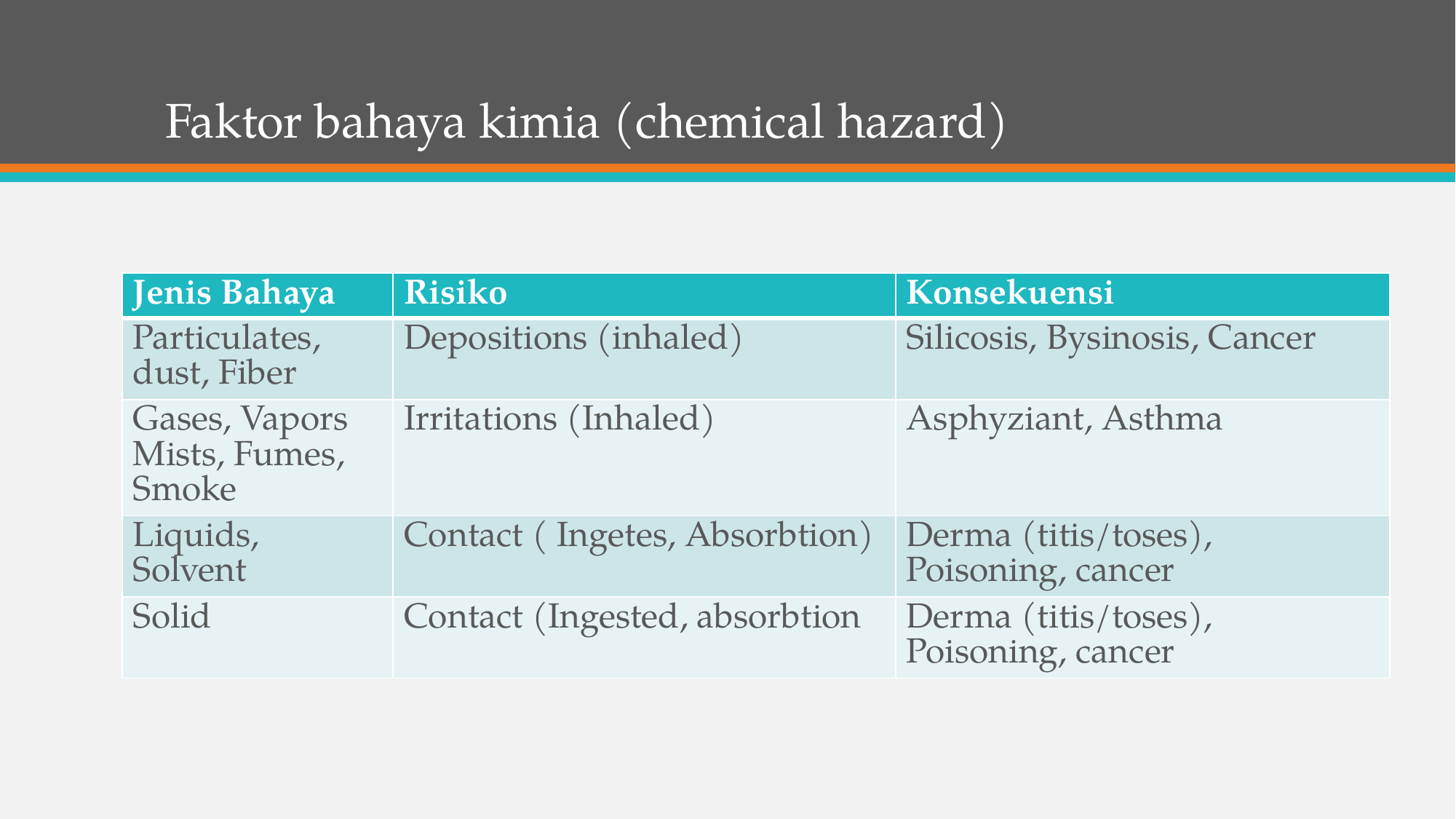

# Faktor bahaya kimia (chemical hazard)
| Jenis Bahaya | Risiko | Konsekuensi |
| --- | --- | --- |
| Particulates, dust, Fiber | Depositions (inhaled) | Silicosis, Bysinosis, Cancer |
| Gases, Vapors Mists, Fumes, Smoke | Irritations (Inhaled) | Asphyziant, Asthma |
| Liquids, Solvent | Contact ( Ingetes, Absorbtion) | Derma (titis/toses), Poisoning, cancer |
| Solid | Contact (Ingested, absorbtion | Derma (titis/toses), Poisoning, cancer |